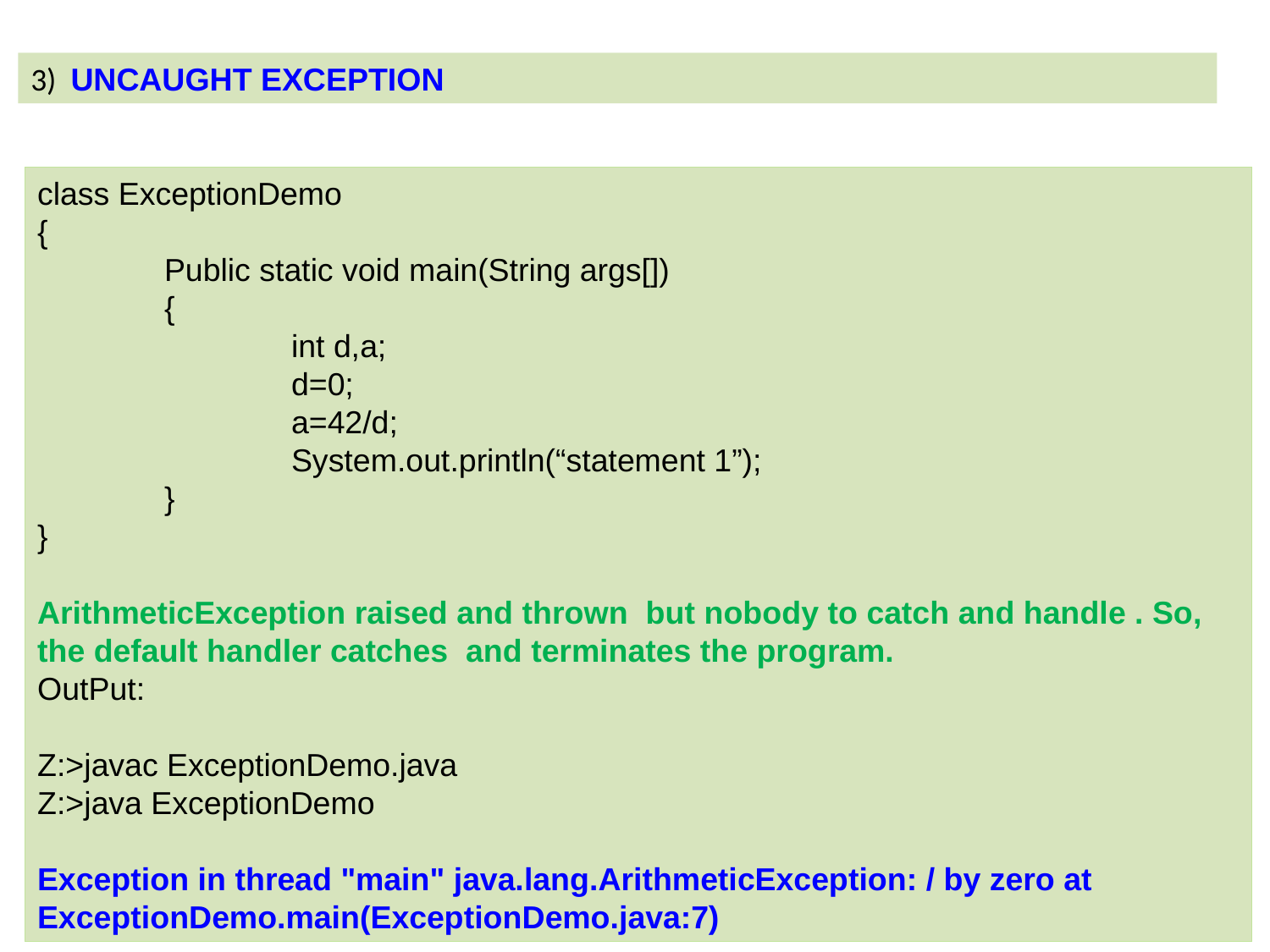

3)  UNCAUGHT EXCEPTION

class ExceptionDemo
{
	Public static void main(String args[])
	{
		int d,a;
		d=0;
		a=42/d;
		System.out.println(“statement 1”);
	}
}

ArithmeticException raised and thrown  but nobody to catch and handle . So, the default handler catches  and terminates the program.
OutPut:

Z:>javac ExceptionDemo.java
Z:>java ExceptionDemo

Exception in thread "main" java.lang.ArithmeticException: / by zero at ExceptionDemo.main(ExceptionDemo.java:7)